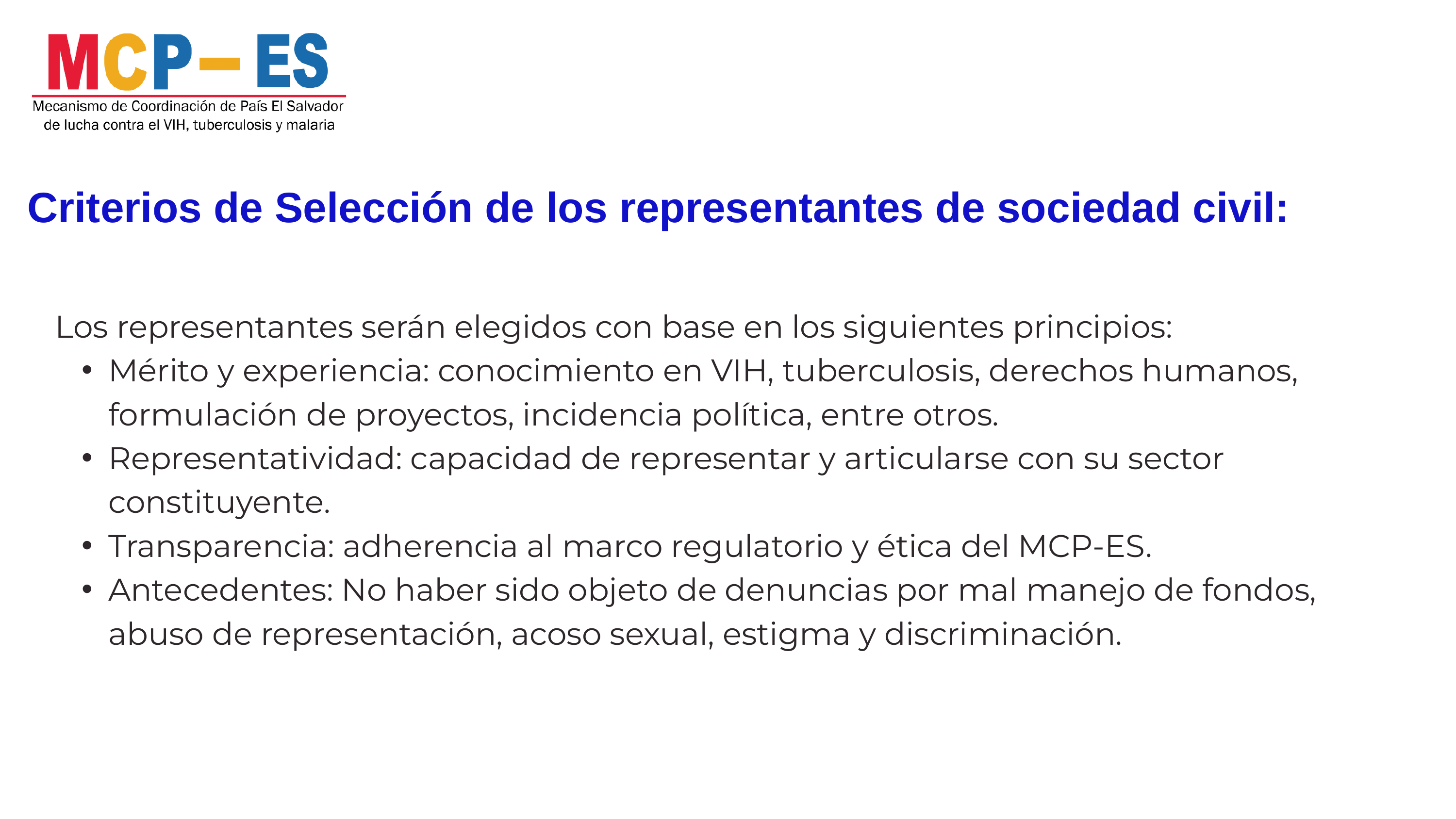

Criterios de Selección de los representantes de sociedad civil:

Los representantes serán elegidos con base en los siguientes principios:
Mérito y experiencia: conocimiento en VIH, tuberculosis, derechos humanos, formulación de proyectos, incidencia política, entre otros.
Representatividad: capacidad de representar y articularse con su sector constituyente.
Transparencia: adherencia al marco regulatorio y ética del MCP-ES.
Antecedentes: No haber sido objeto de denuncias por mal manejo de fondos, abuso de representación, acoso sexual, estigma y discriminación.